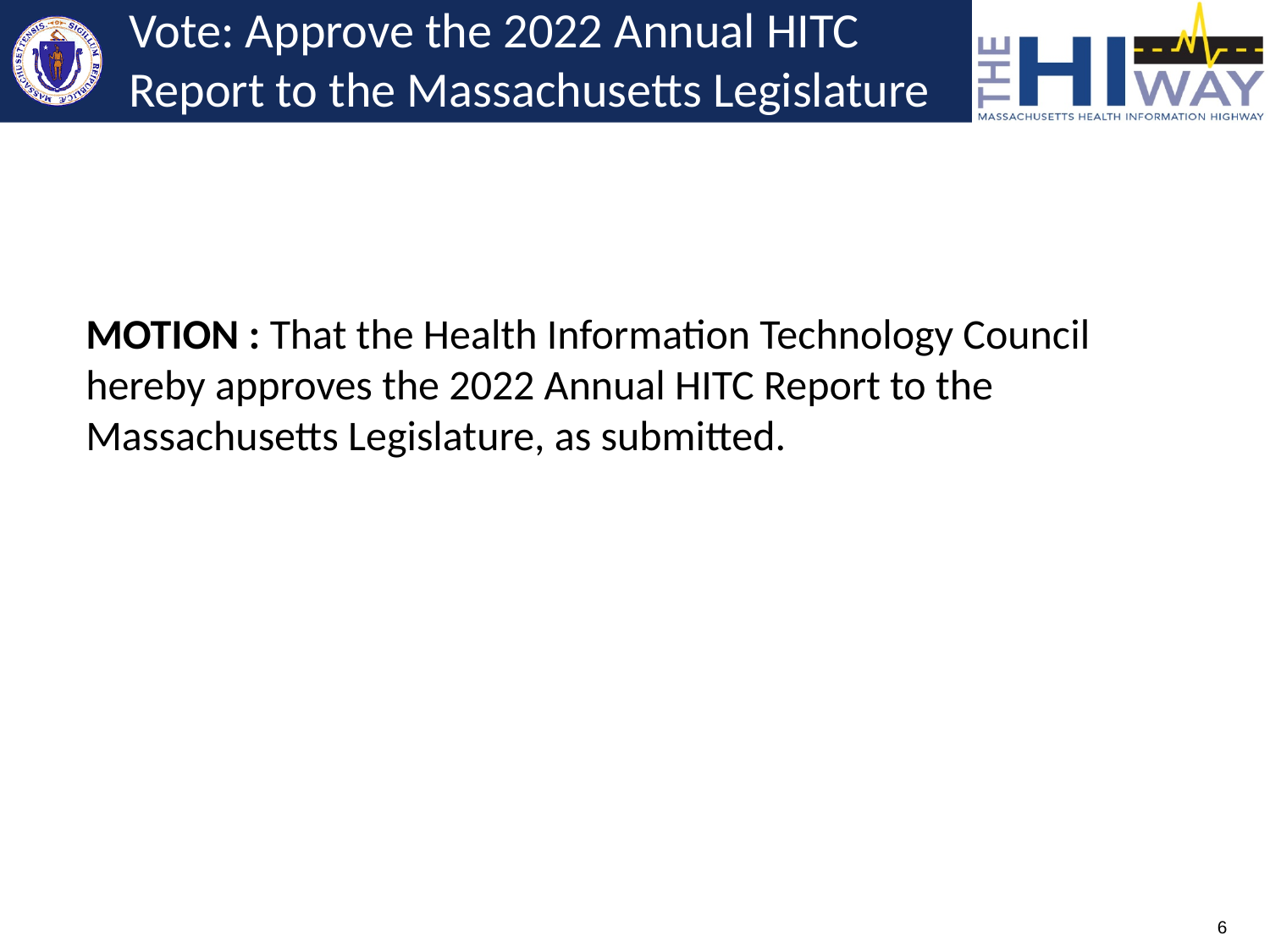

# Vote: Approve the 2022 Annual HITC Report to the Massachusetts Legislature

MOTION : That the Health Information Technology Council hereby approves the 2022 Annual HITC Report to the Massachusetts Legislature, as submitted.

6